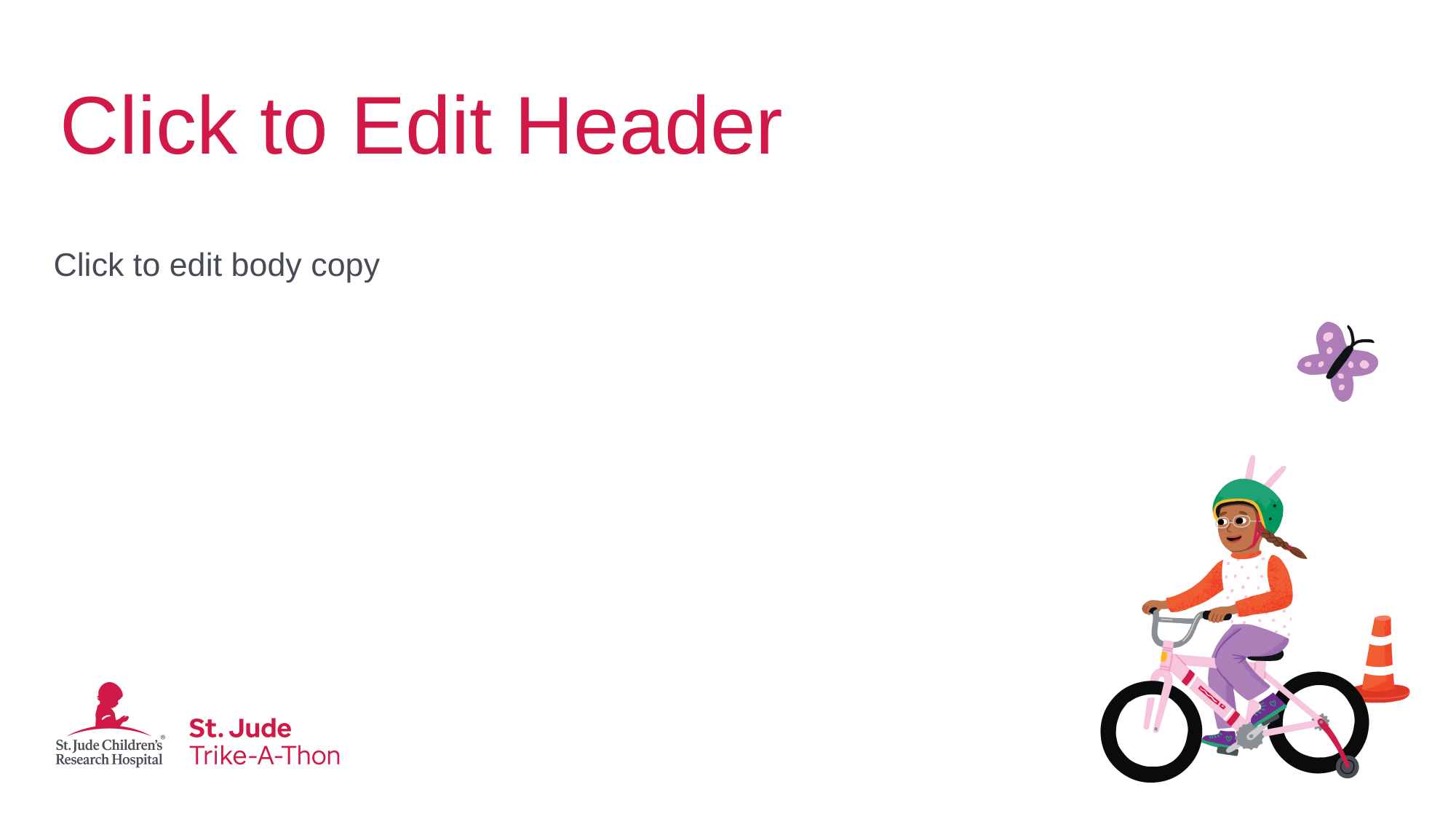

Click to Edit Header

Click to edit body copy